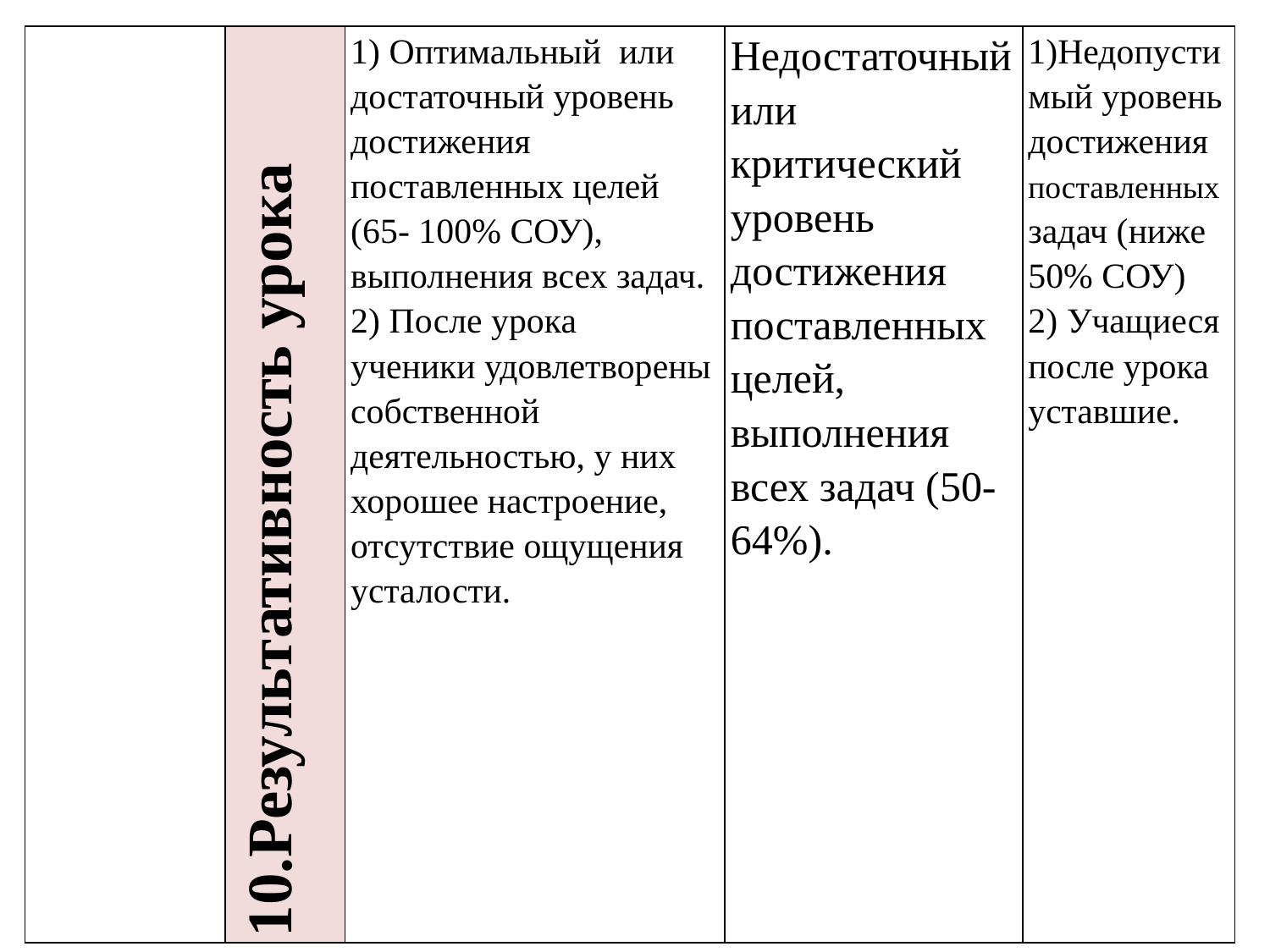

|  | 10.Результативность урока | 1) Оптимальный или достаточный уровень достижения поставленных целей (65- 100% СОУ), выполнения всех задач. 2) После урока ученики удовлетворены собственной деятельностью, у них хорошее настроение, отсутствие ощущения усталости. | Недостаточный или критический уровень достижения поставленных целей, выполнения всех задач (50-64%). | 1)Недопустимый уровень достижения поставленных задач (ниже 50% СОУ) 2) Учащиеся после урока уставшие. |
| --- | --- | --- | --- | --- |